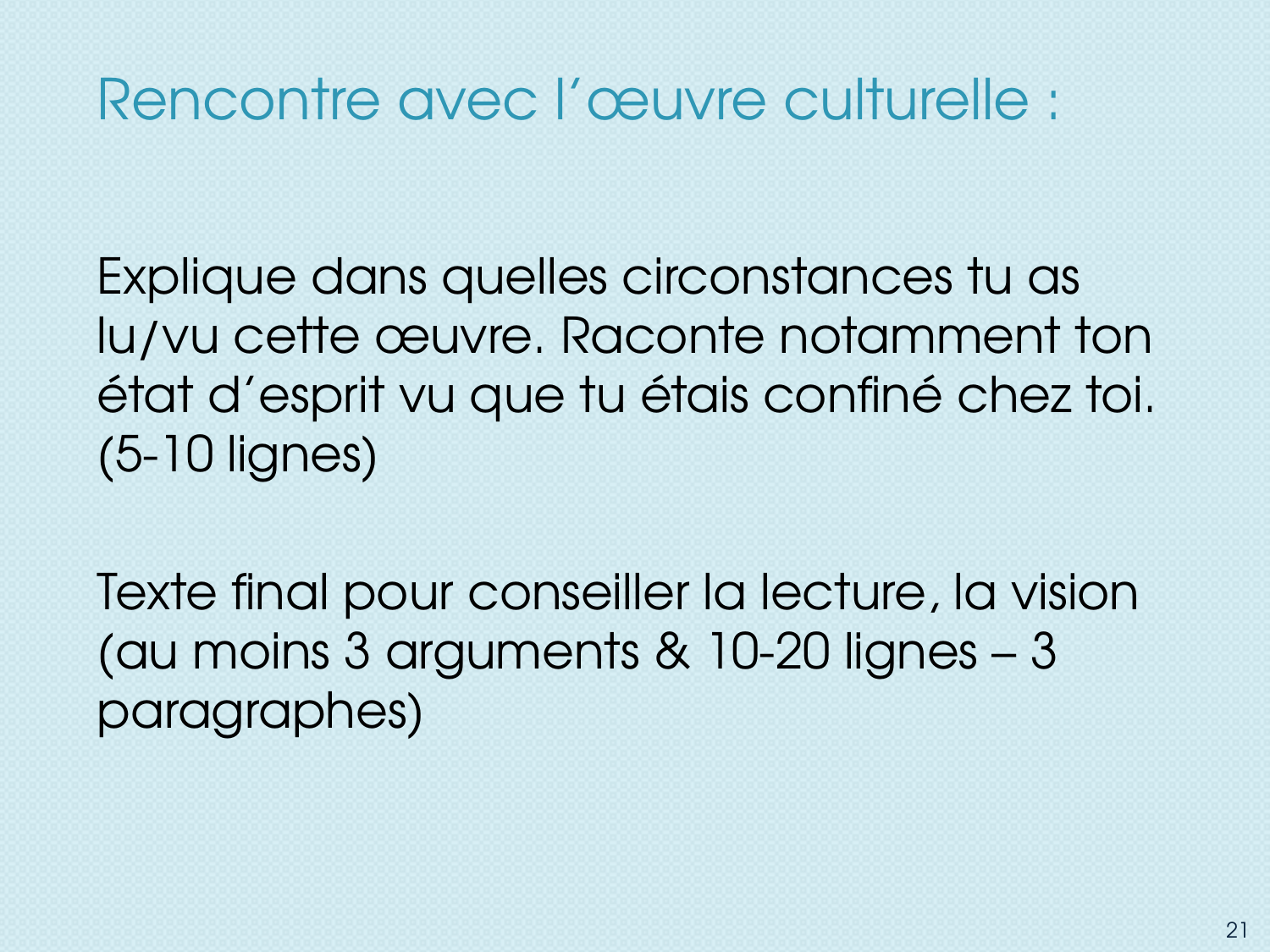

Rencontre avec l’œuvre culturelle :

Explique dans quelles circonstances tu as lu/vu cette œuvre. Raconte notamment ton état d’esprit vu que tu étais confiné chez toi. (5-10 lignes)

Texte final pour conseiller la lecture, la vision (au moins 3 arguments & 10-20 lignes – 3 paragraphes)
21